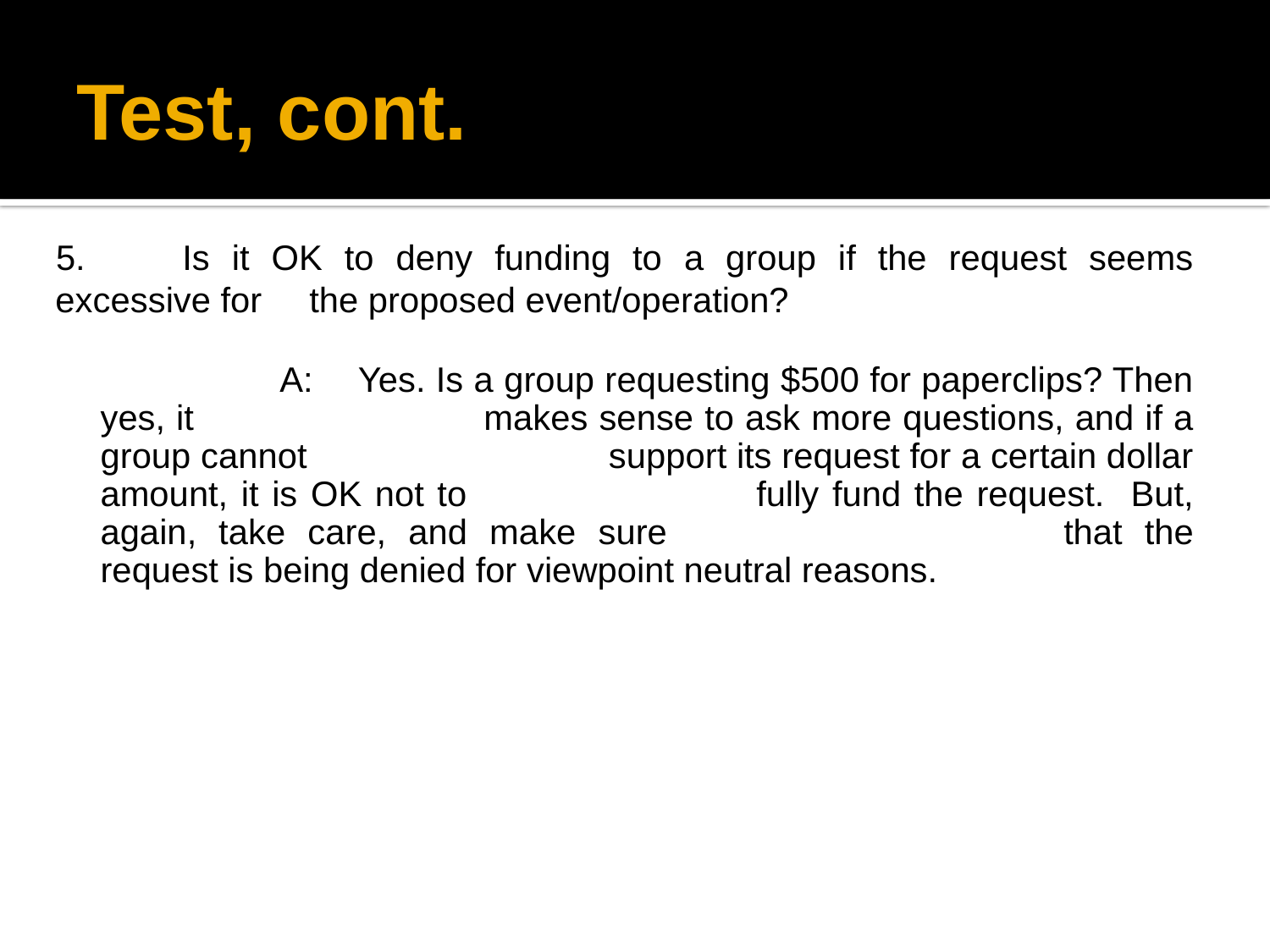

# Test, cont.
5.	Is it OK to deny funding to a group if the request seems excessive for 	the proposed event/operation?

		     A:	Yes. Is a group requesting $500 for paperclips? Then yes, it 			makes sense to ask more questions, and if a group cannot 			support its request for a certain dollar amount, it is OK not to 			fully fund the request.  But, again, take care, and make sure 			that the request is being denied for viewpoint neutral reasons.